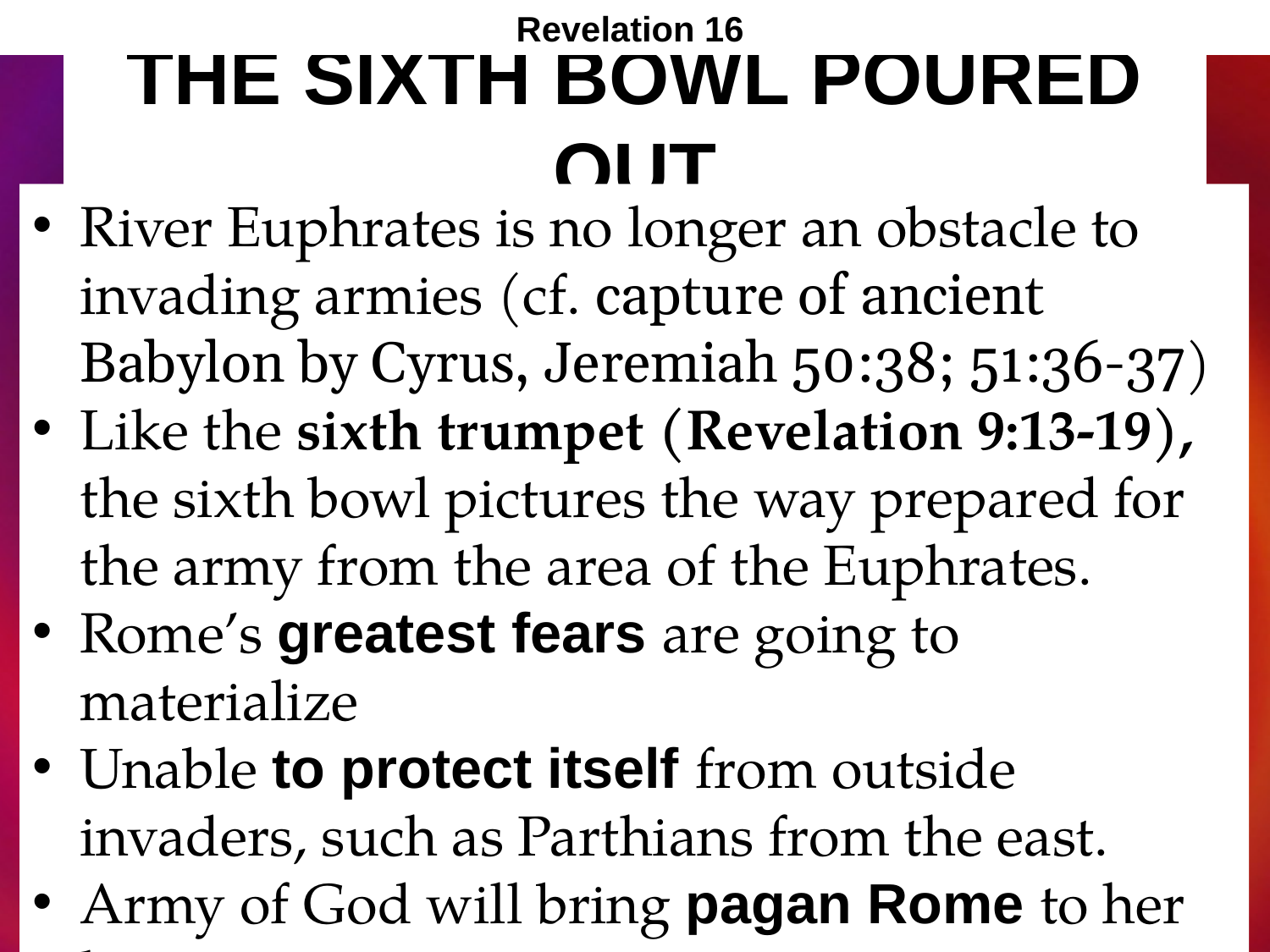

Revelation 16
# The Sixth Bowl Poured out
River Euphrates is no longer an obstacle to invading armies (cf. capture of ancient Babylon by Cyrus, Jeremiah 50:38; 51:36-37)
Like the sixth trumpet (Revelation 9:13-19), the sixth bowl pictures the way prepared for the army from the area of the Euphrates.
Rome’s greatest fears are going to materialize
Unable to protect itself from outside invaders, such as Parthians from the east.
Army of God will bring pagan Rome to her knees